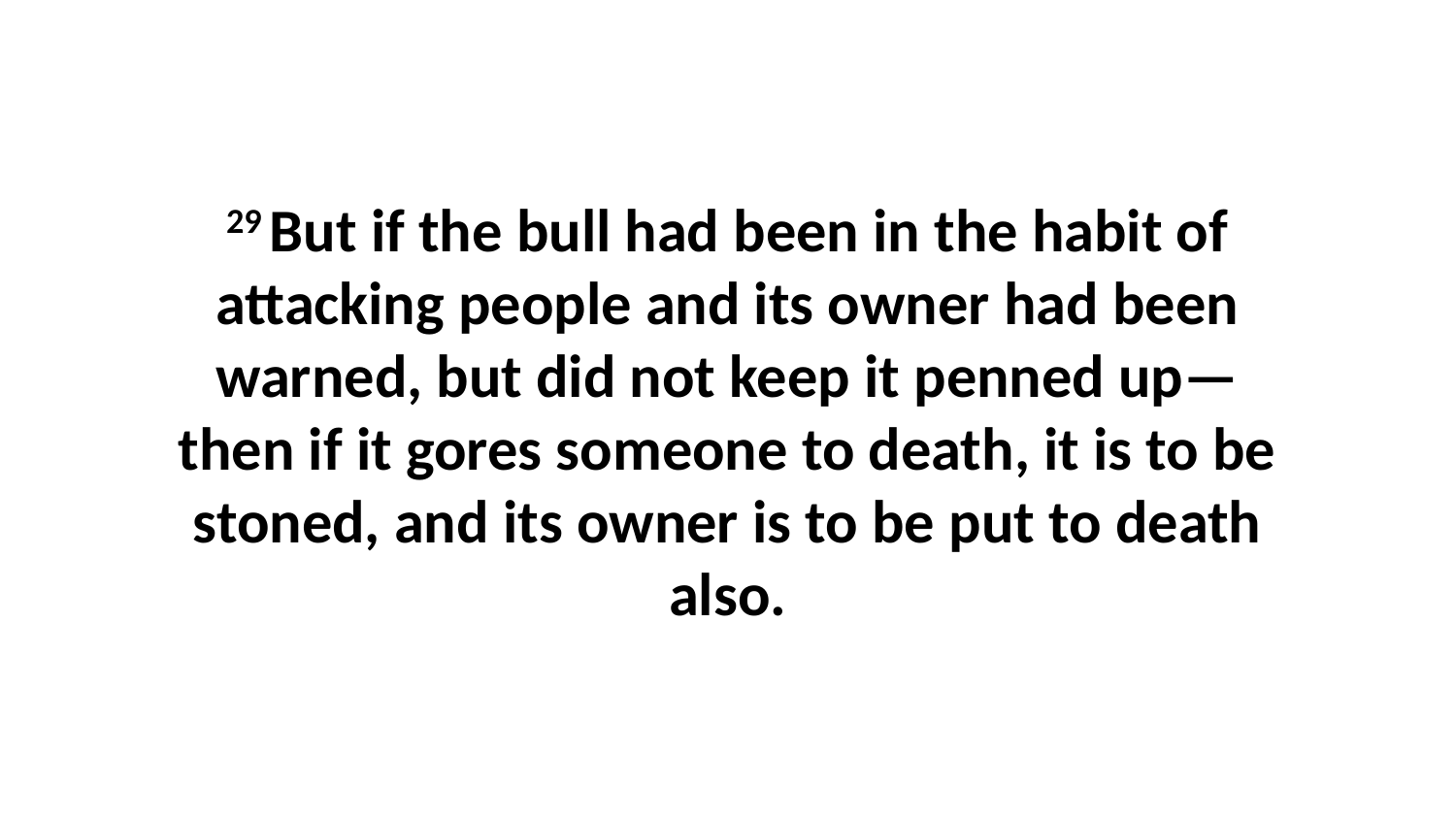

29 But if the bull had been in the habit of attacking people and its owner had been warned, but did not keep it penned up—then if it gores someone to death, it is to be stoned, and its owner is to be put to death also.